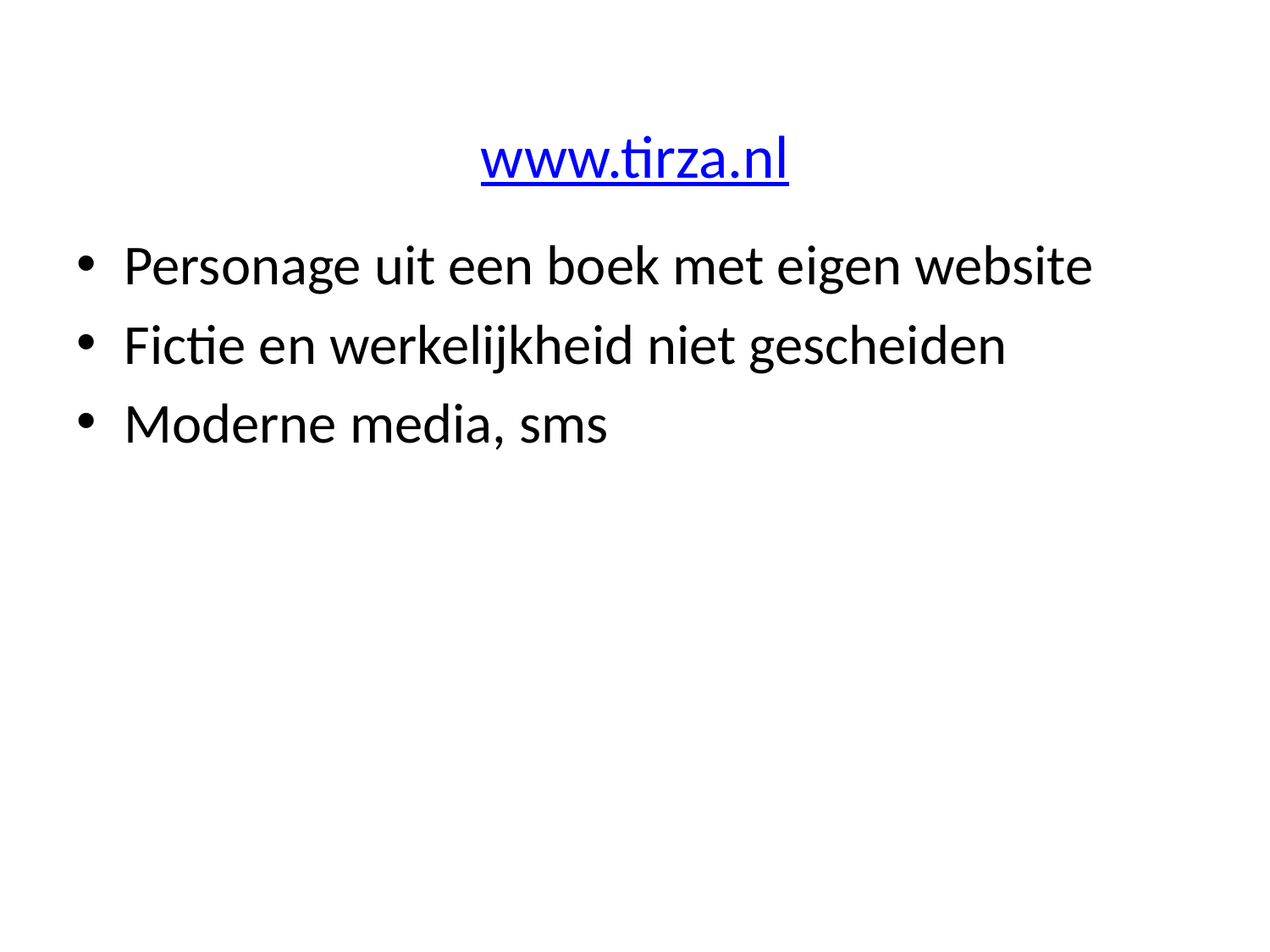

# www.tirza.nl
Personage uit een boek met eigen website
Fictie en werkelijkheid niet gescheiden
Moderne media, sms